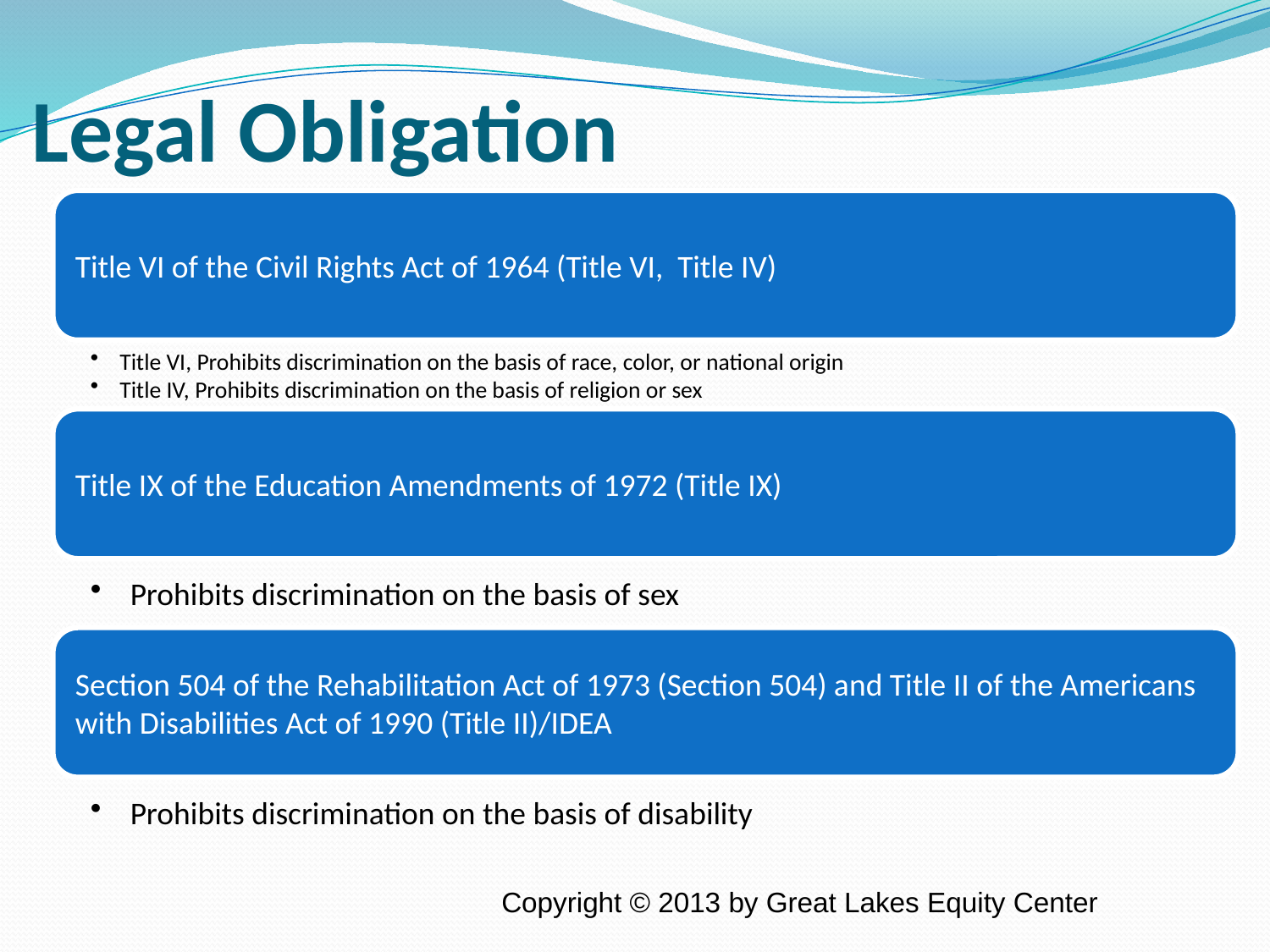

# Legal Obligation
Title VI of the Civil Rights Act of 1964 (Title VI,  Title IV)
Title VI, Prohibits discrimination on the basis of race, color, or national origin
Title IX of the Education Amendments of 1972 (Title IX)
Prohibits discrimination on the basis of sex
Section 504 of the Rehabilitation Act of 1973 (Section 504) and Title II of the Americans with Disabilities Act of 1990 (Title II)/IDEA
Prohibits discrimination on the basis of disability
Title IV, Prohibits discrimination on the basis of religion or sex
Copyright © 2013 by Great Lakes Equity Center